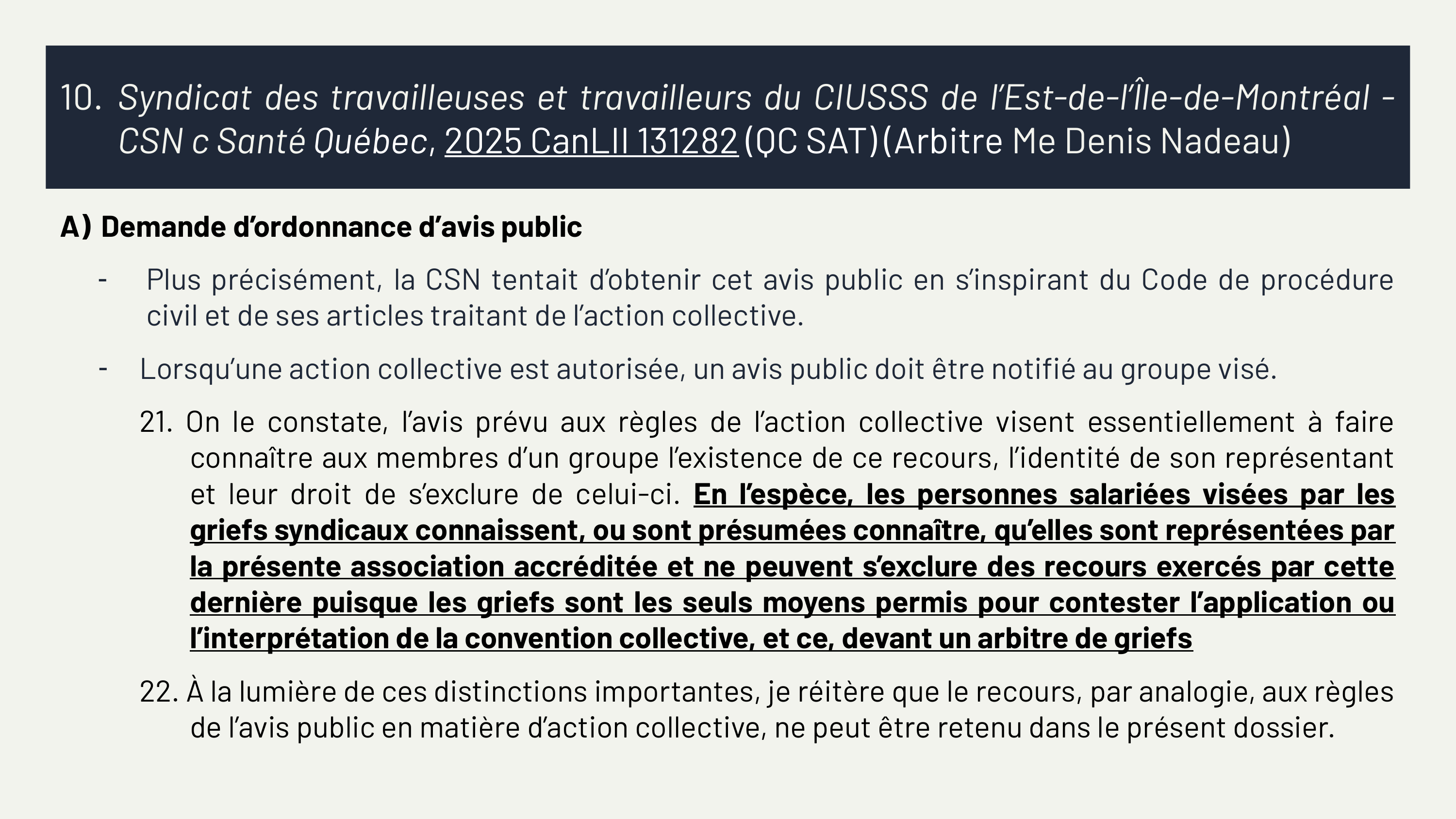

# 10.	Syndicat des travailleuses et travailleurs du CIUSSS de l’Est-de-l’Île-de-Montréal - CSN c Santé Québec, 2025 CanLII 131282 (QC SAT) (Arbitre Me Denis Nadeau)
Demande d’ordonnance d’avis public
Plus précisément, la CSN tentait d’obtenir cet avis public en s’inspirant du Code de procédure civil et de ses articles traitant de l’action collective.
Lorsqu’une action collective est autorisée, un avis public doit être notifié au groupe visé.
21. On le constate, l’avis prévu aux règles de l’action collective visent essentiellement à faire connaître aux membres d’un groupe l’existence de ce recours, l’identité de son représentant et leur droit de s’exclure de celui-ci. En l’espèce, les personnes salariées visées par les griefs syndicaux connaissent, ou sont présumées connaître, qu’elles sont représentées par la présente association accréditée et ne peuvent s’exclure des recours exercés par cette dernière puisque les griefs sont les seuls moyens permis pour contester l’application ou l’interprétation de la convention collective, et ce, devant un arbitre de griefs
22. À la lumière de ces distinctions importantes, je réitère que le recours, par analogie, aux règles de l’avis public en matière d’action collective, ne peut être retenu dans le présent dossier.